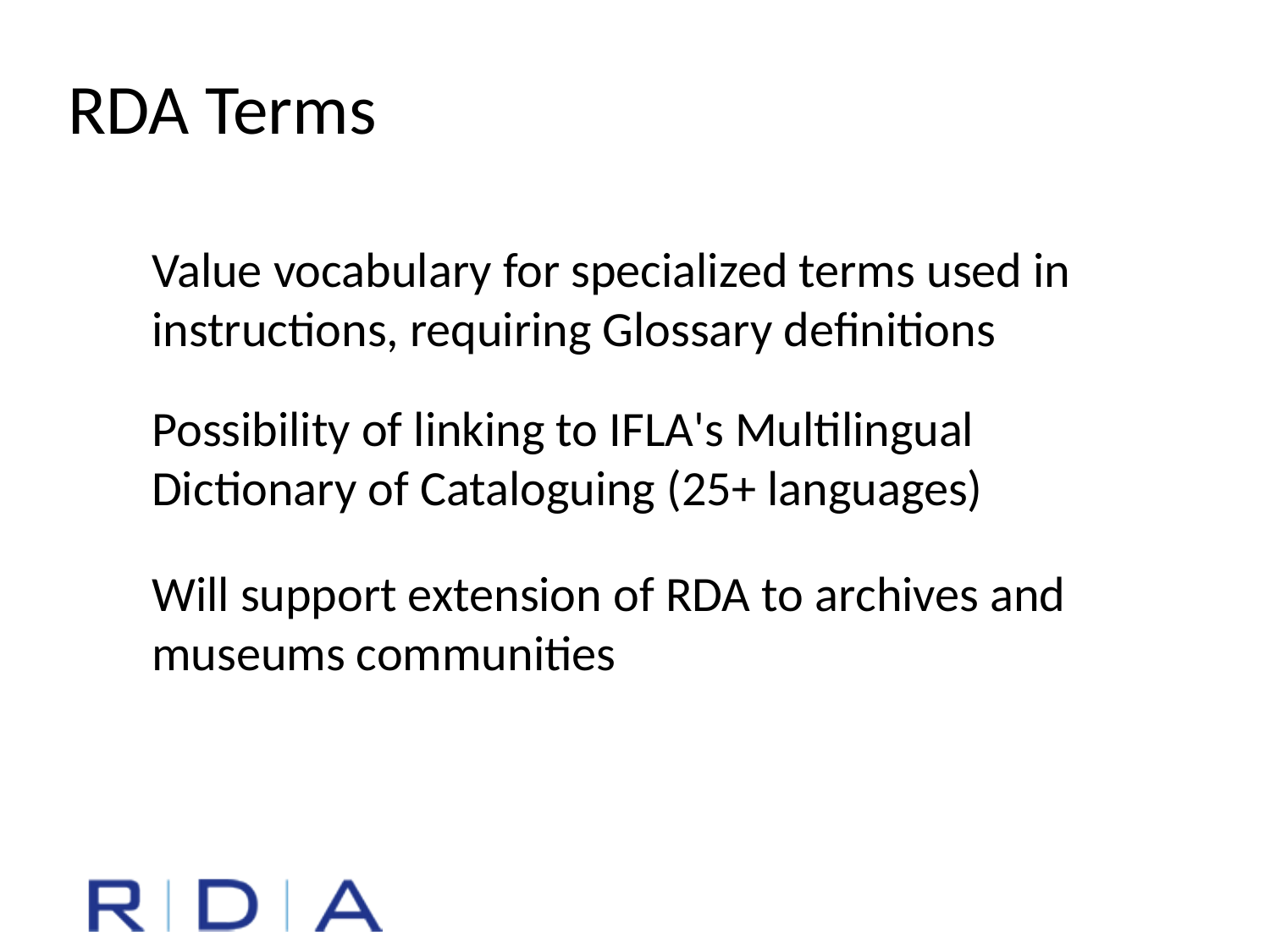

RDA Terms
Value vocabulary for specialized terms used in instructions, requiring Glossary definitions
Possibility of linking to IFLA's Multilingual Dictionary of Cataloguing (25+ languages)
Will support extension of RDA to archives and museums communities